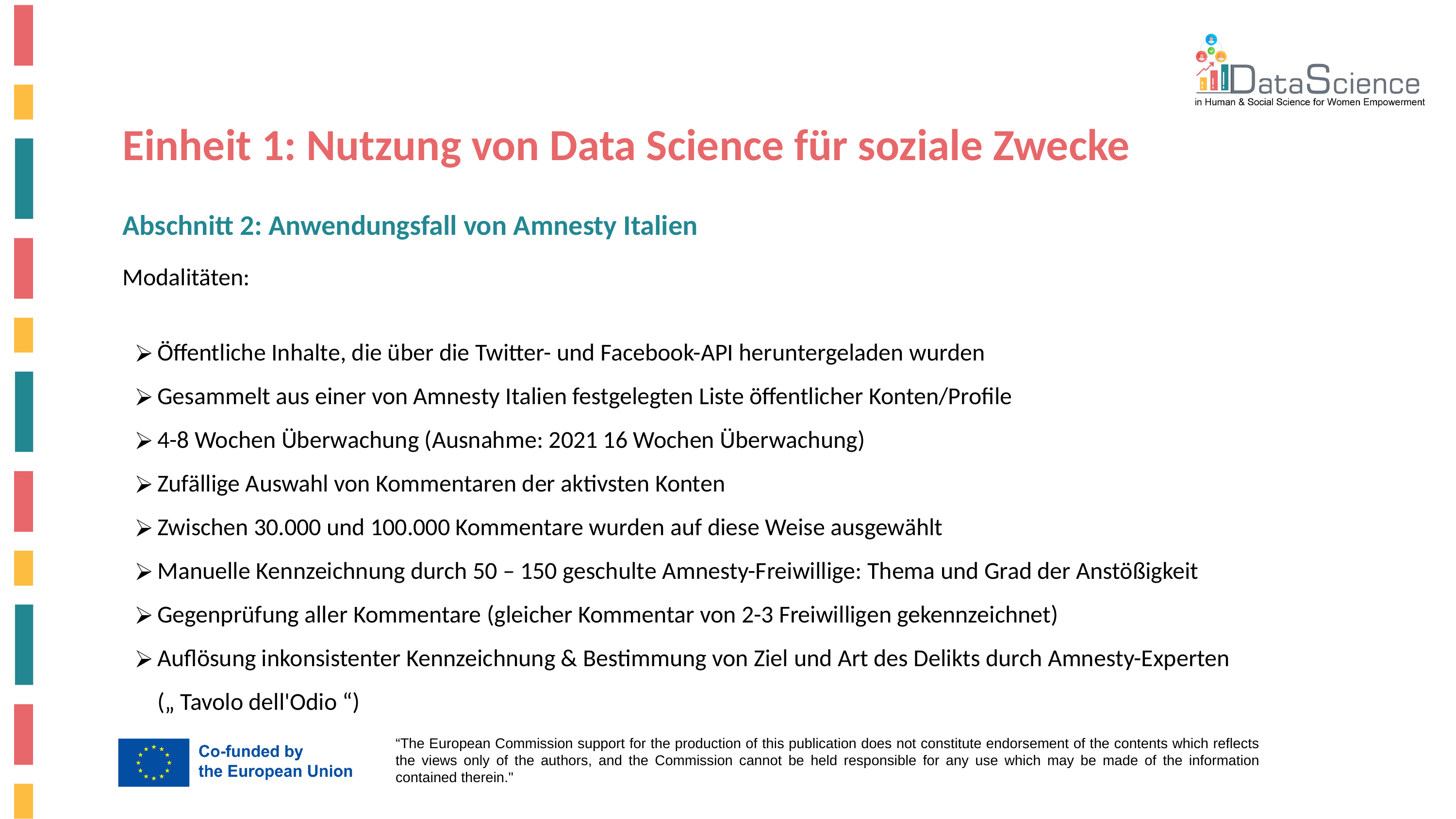

Einheit 1: Nutzung von Data Science für soziale Zwecke
Abschnitt 2: Anwendungsfall von Amnesty Italien
Modalitäten:
Öffentliche Inhalte, die über die Twitter- und Facebook-API heruntergeladen wurden
Gesammelt aus einer von Amnesty Italien festgelegten Liste öffentlicher Konten/Profile
4-8 Wochen Überwachung (Ausnahme: 2021 16 Wochen Überwachung)
Zufällige Auswahl von Kommentaren der aktivsten Konten
Zwischen 30.000 und 100.000 Kommentare wurden auf diese Weise ausgewählt
Manuelle Kennzeichnung durch 50 – 150 geschulte Amnesty-Freiwillige: Thema und Grad der Anstößigkeit
Gegenprüfung aller Kommentare (gleicher Kommentar von 2-3 Freiwilligen gekennzeichnet)
Auflösung inkonsistenter Kennzeichnung & Bestimmung von Ziel und Art des Delikts durch Amnesty-Experten („ Tavolo dell'Odio “)